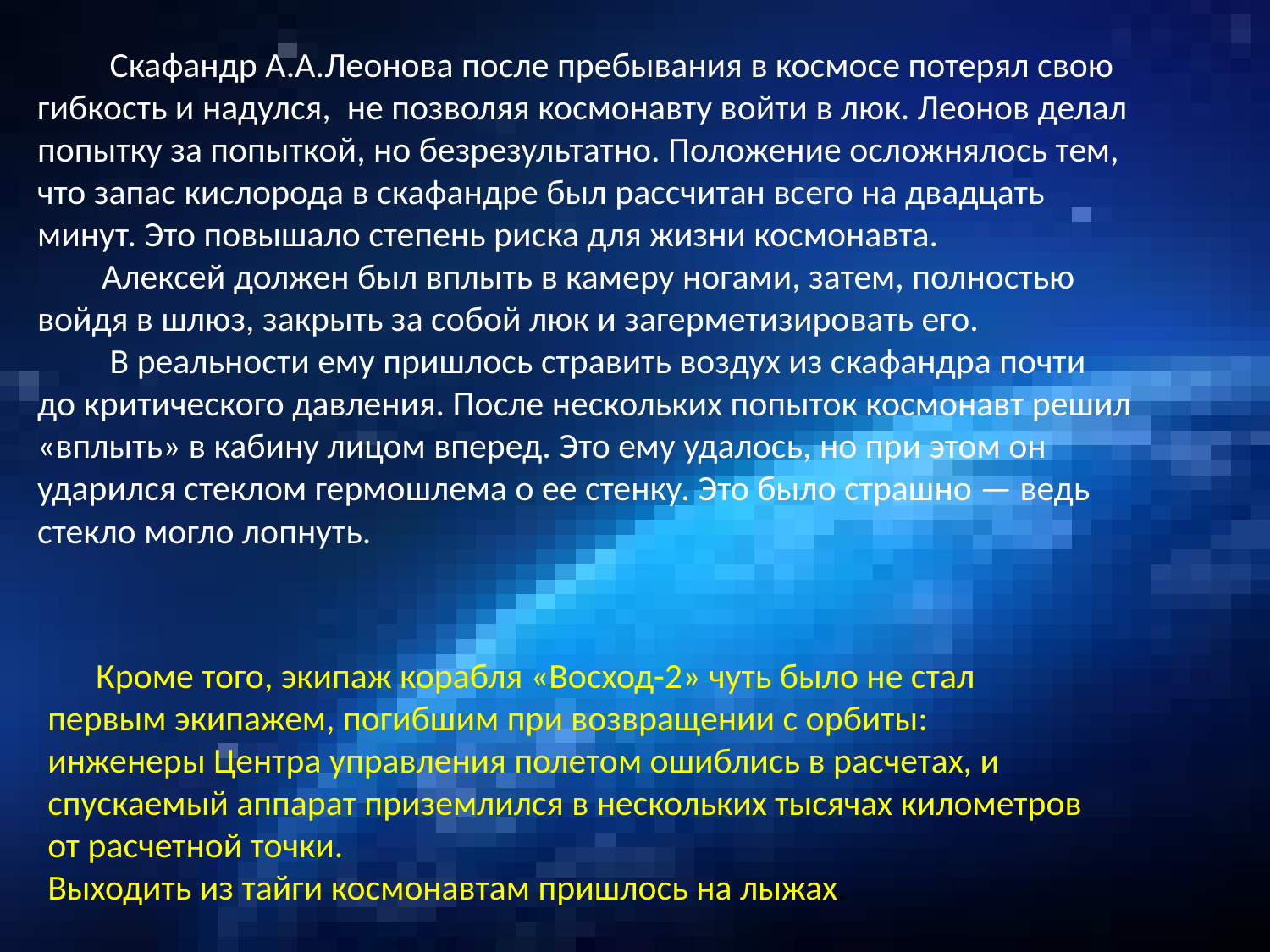

Скафандр А.А.Леонова после пребывания в космосе потерял свою гибкость и надулся,  не позволяя космонавту войти в люк. Леонов делал попытку за попыткой, но безрезультатно. Положение осложнялось тем, что запас кислорода в скафандре был рассчитан всего на двадцать минут. Это повышало степень риска для жизни космонавта.
        Алексей должен был вплыть в камеру ногами, затем, полностью войдя в шлюз, закрыть за собой люк и загерметизировать его.
         В реальности ему пришлось стравить воздух из скафандра почти до критического давления. После нескольких попыток космонавт решил «вплыть» в кабину лицом вперед. Это ему удалось, но при этом он ударился стеклом гермошлема о ее стенку. Это было страшно — ведь стекло могло лопнуть.
      Кроме того, экипаж корабля «Восход-2» чуть было не стал первым экипажем, погибшим при возвращении с орбиты: инженеры Центра управления полетом ошиблись в расчетах, и спускаемый аппарат приземлился в нескольких тысячах километров от расчетной точки.
Выходить из тайги космонавтам пришлось на лыжах.